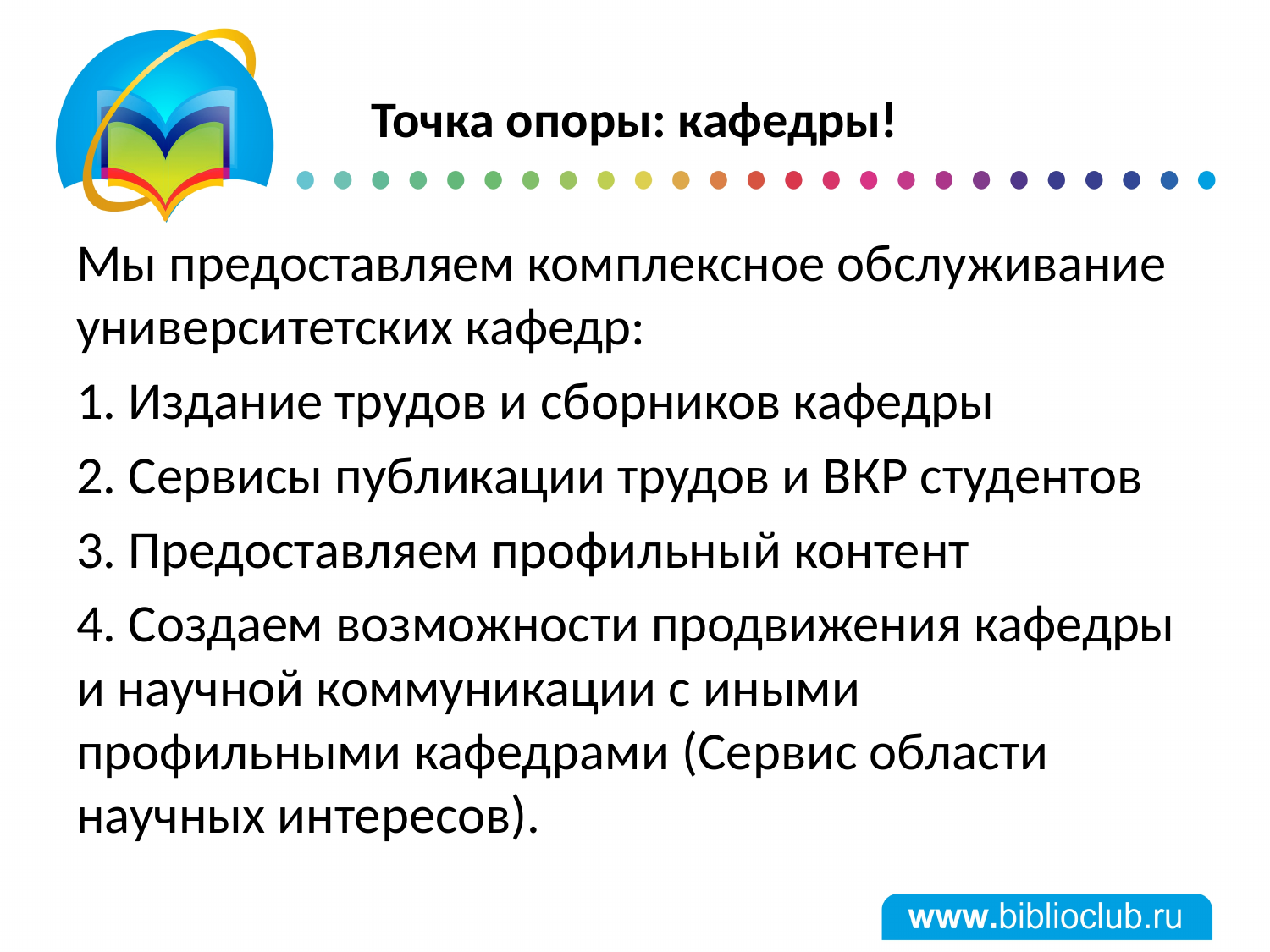

# Точка опоры: кафедры!
Мы предоставляем комплексное обслуживание университетских кафедр:
1. Издание трудов и сборников кафедры
2. Сервисы публикации трудов и ВКР студентов
3. Предоставляем профильный контент
4. Создаем возможности продвижения кафедры и научной коммуникации с иными профильными кафедрами (Сервис области научных интересов).